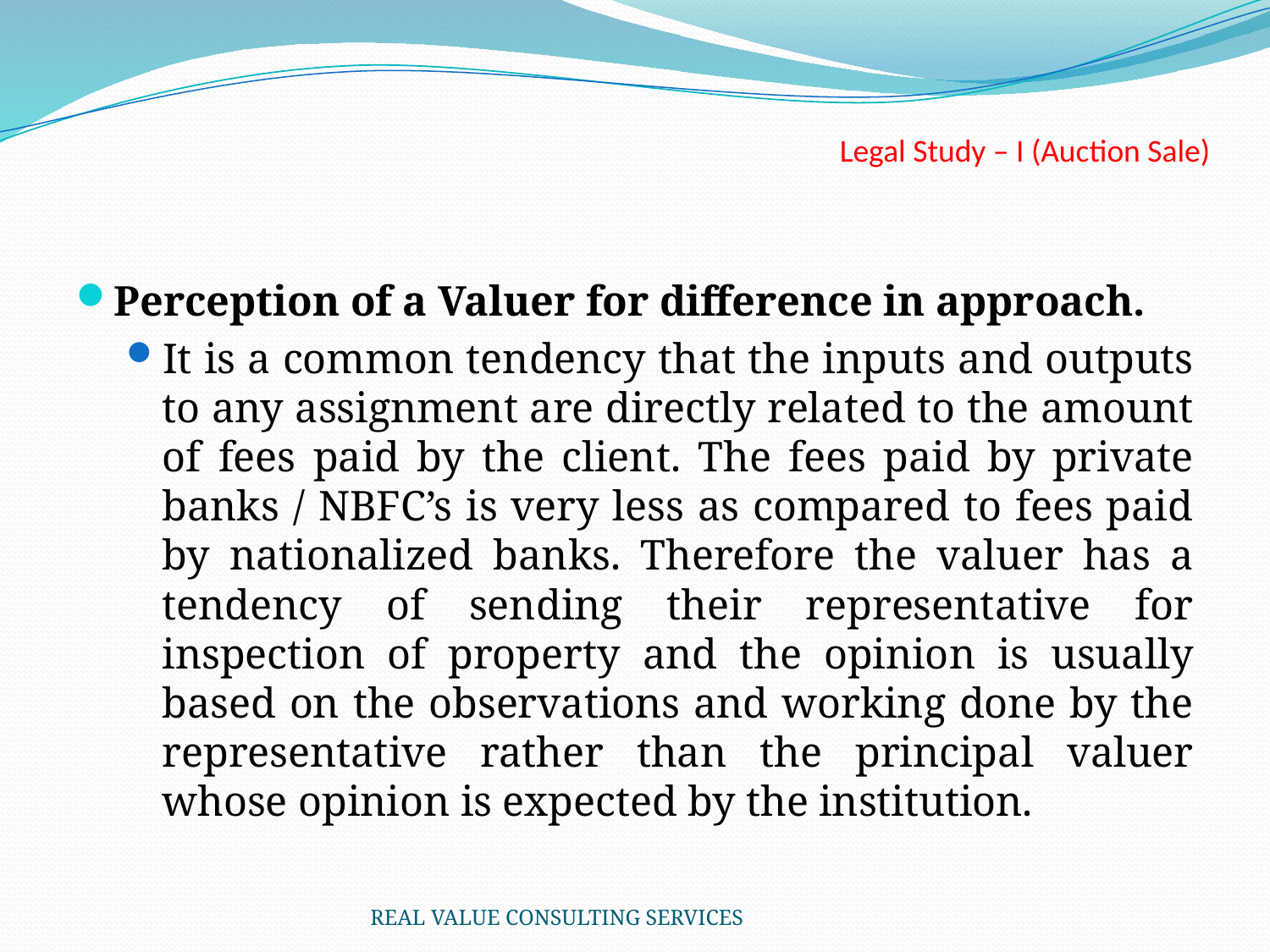

# Legal Study – I (Auction Sale)
Perception of a Valuer for difference in approach.
It is a common tendency that the inputs and outputs to any assignment are directly related to the amount of fees paid by the client. The fees paid by private banks / NBFC’s is very less as compared to fees paid by nationalized banks. Therefore the valuer has a tendency of sending their representative for inspection of property and the opinion is usually based on the observations and working done by the representative rather than the principal valuer whose opinion is expected by the institution.

REAL VALUE CONSULTING SERVICES